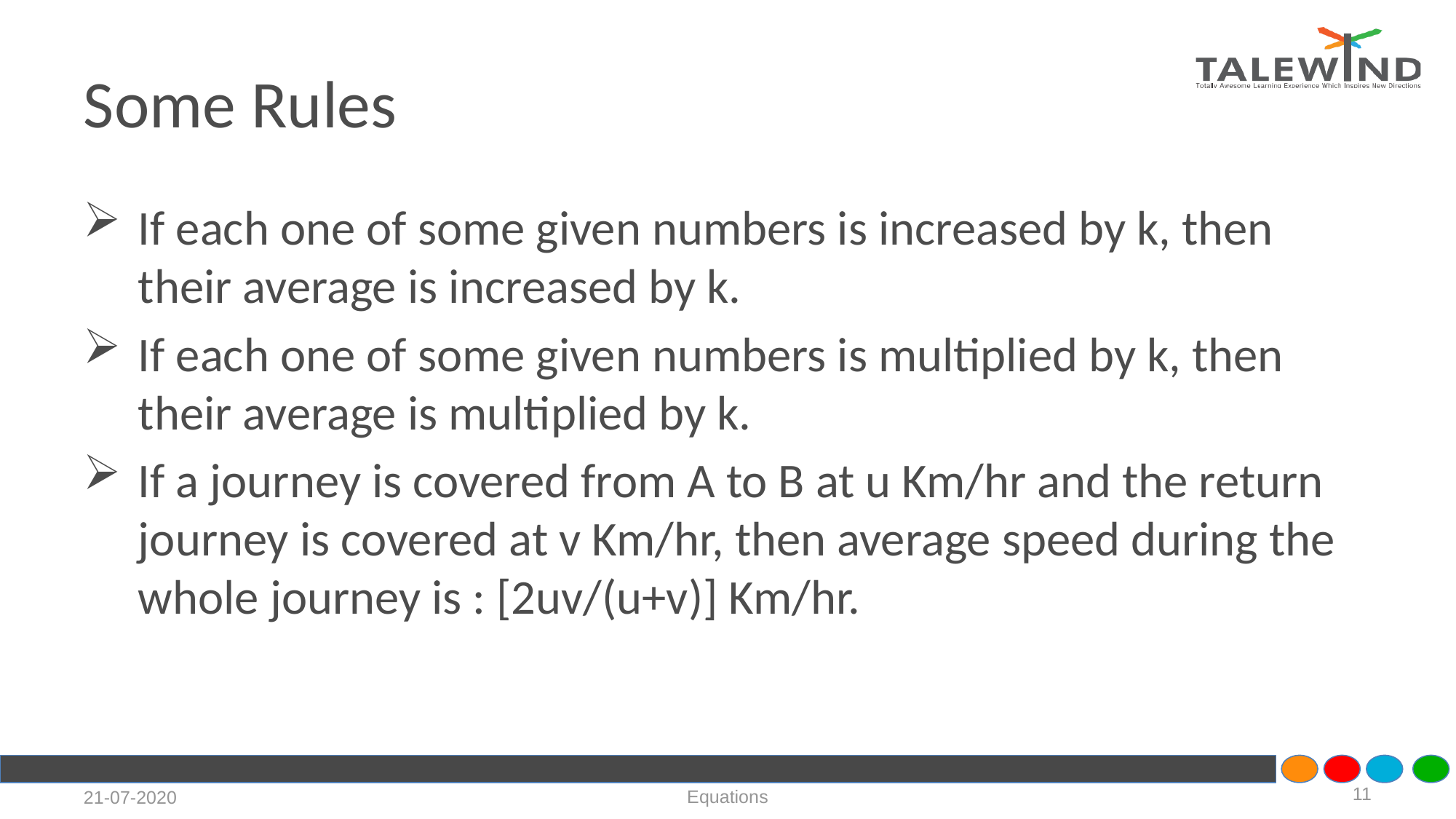

# Some Rules
If each one of some given numbers is increased by k, then their average is increased by k.
If each one of some given numbers is multiplied by k, then their average is multiplied by k.
If a journey is covered from A to B at u Km/hr and the return journey is covered at v Km/hr, then average speed during the whole journey is : [2uv/(u+v)] Km/hr.

11
Equations
21-07-2020